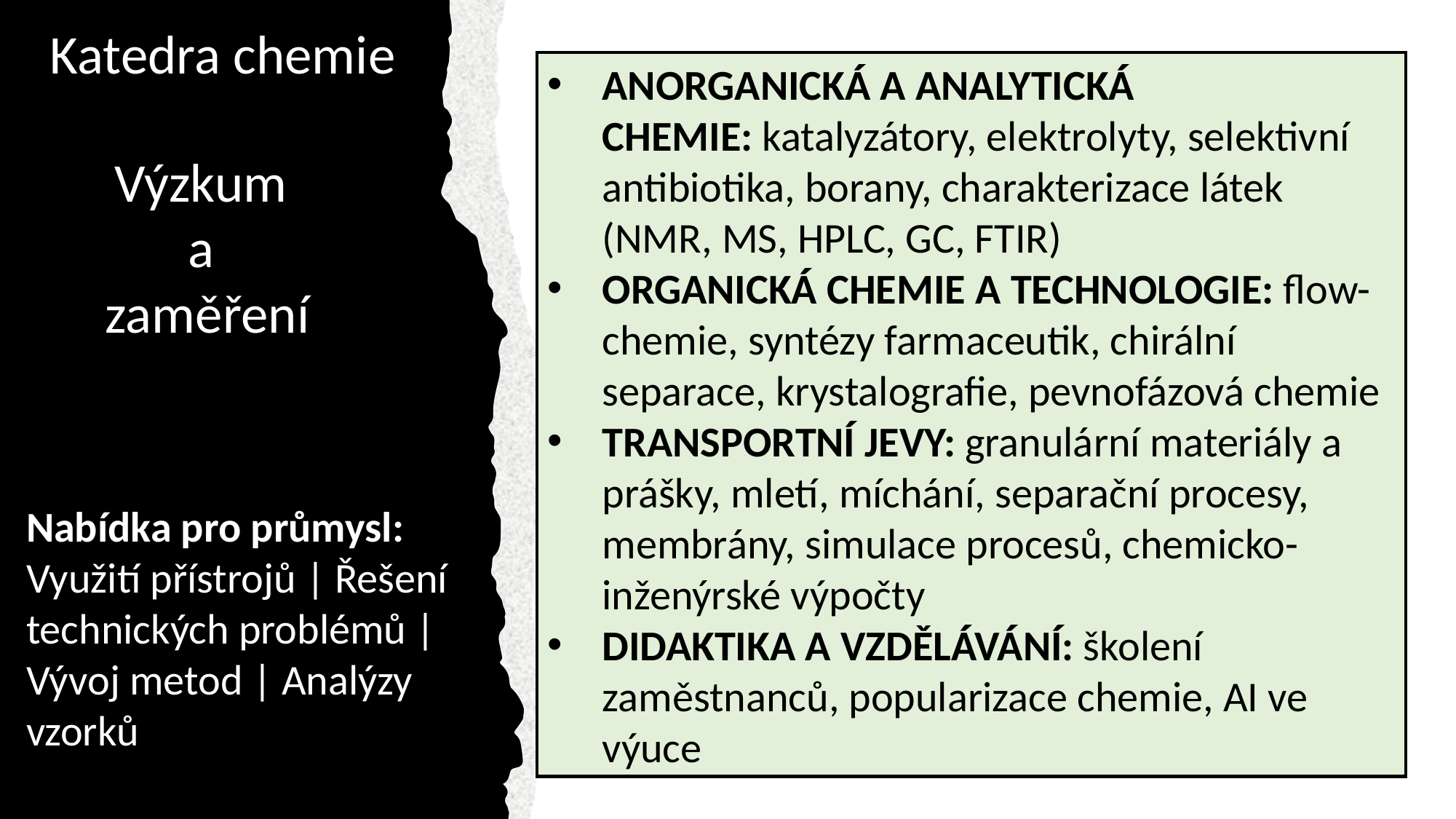

Katedra chemie
ANORGANICKÁ A ANALYTICKÁ CHEMIE: katalyzátory, elektrolyty, selektivní antibiotika, borany, charakterizace látek (NMR, MS, HPLC, GC, FTIR)
ORGANICKÁ CHEMIE A TECHNOLOGIE: flow-chemie, syntézy farmaceutik, chirální separace, krystalografie, pevnofázová chemie
TRANSPORTNÍ JEVY: granulární materiály a prášky, mletí, míchání, separační procesy, membrány, simulace procesů, chemicko-inženýrské výpočty
DIDAKTIKA A VZDĚLÁVÁNÍ: školení zaměstnanců, popularizace chemie, AI ve výuce
Výzkum
a
zaměření
Nabídka pro průmysl:
Využití přístrojů | Řešení technických problémů | Vývoj metod | Analýzy vzorků